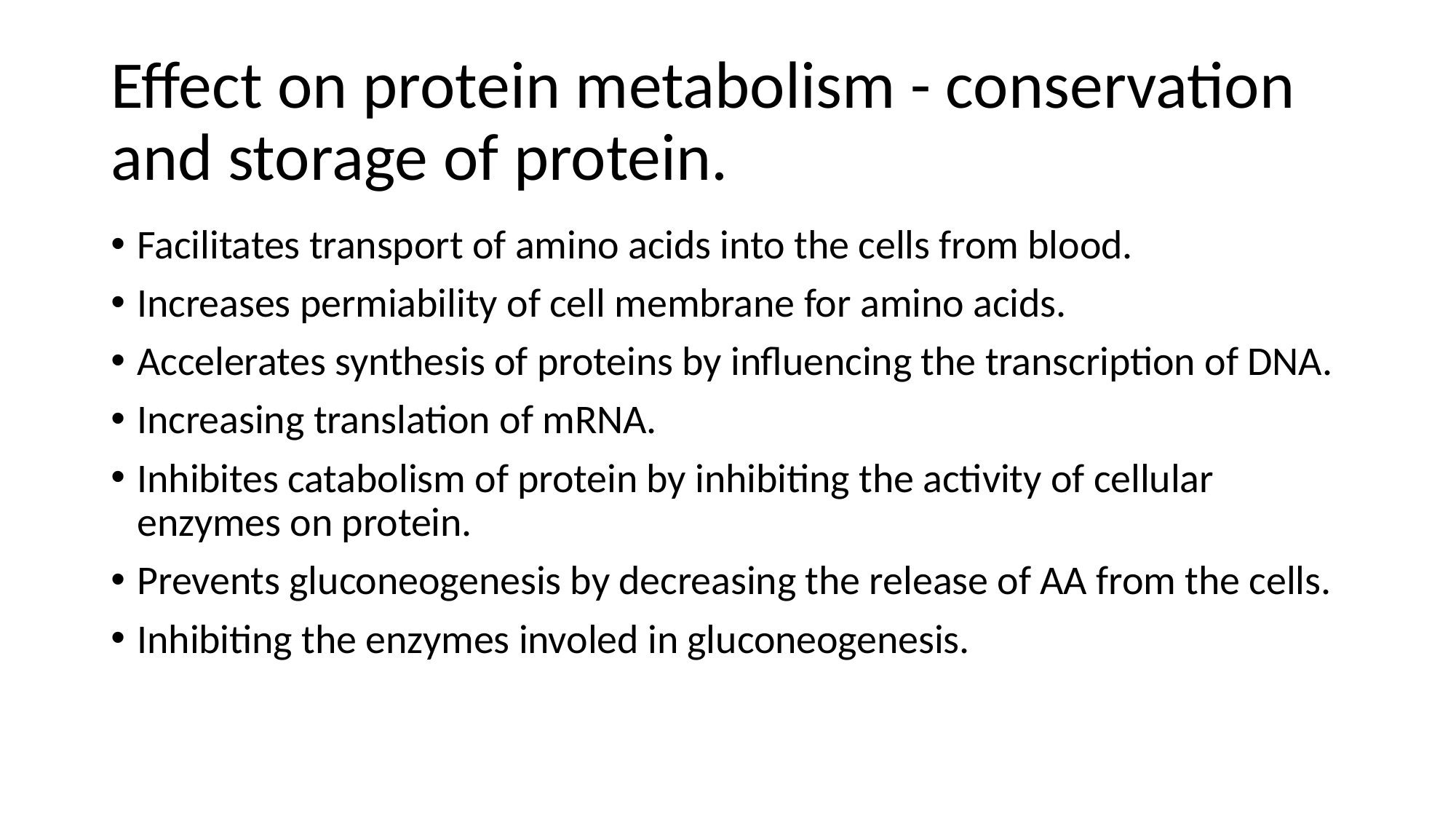

# Effect on protein metabolism - conservation and storage of protein.
Facilitates transport of amino acids into the cells from blood.
Increases permiability of cell membrane for amino acids.
Accelerates synthesis of proteins by influencing the transcription of DNA.
Increasing translation of mRNA.
Inhibites catabolism of protein by inhibiting the activity of cellular enzymes on protein.
Prevents gluconeogenesis by decreasing the release of AA from the cells.
Inhibiting the enzymes involed in gluconeogenesis.